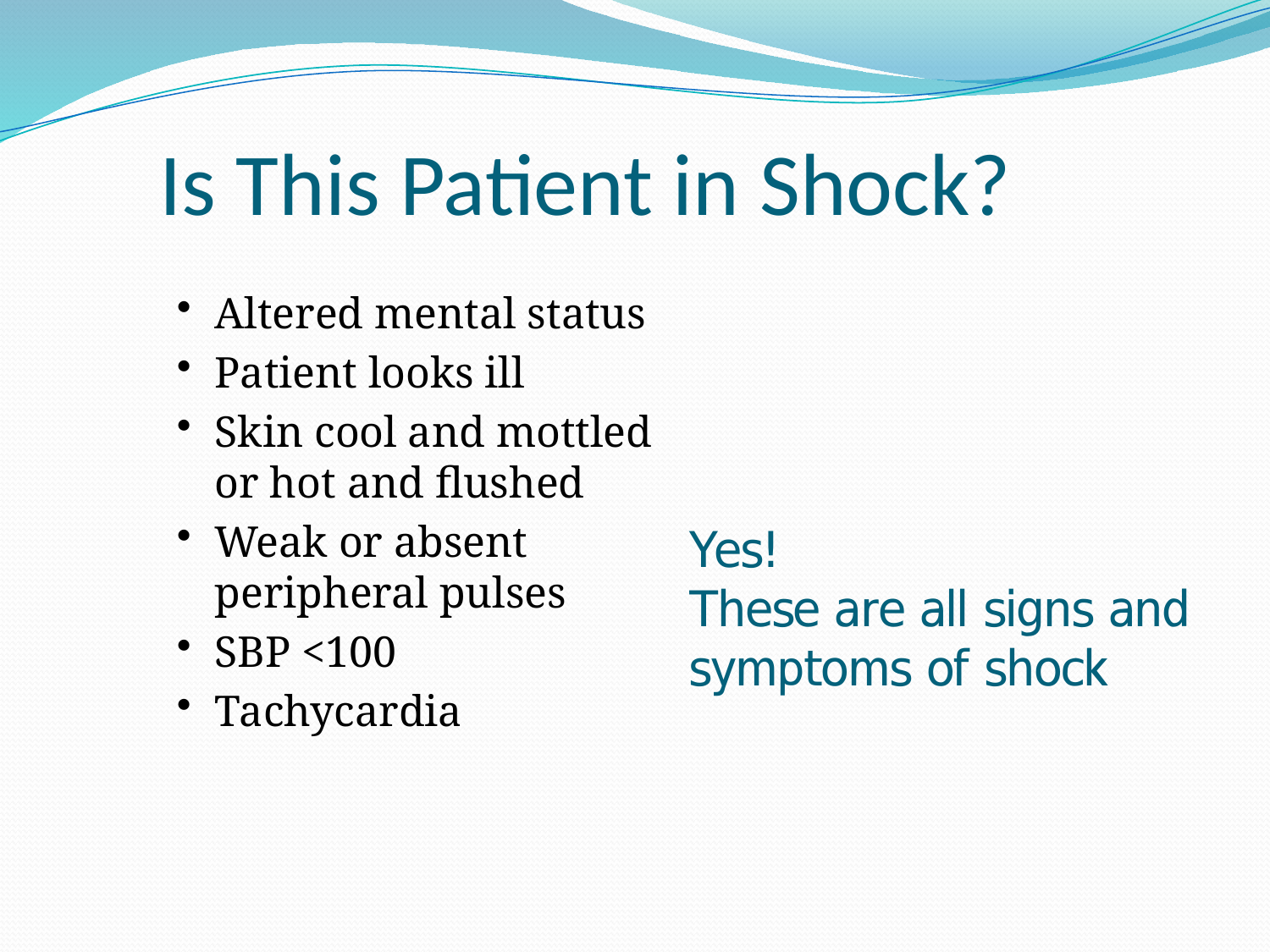

# Is This Patient in Shock?
Altered mental status
Patient looks ill
Skin cool and mottled or hot and flushed
Weak or absent peripheral pulses
SBP <100
Tachycardia

Yes!
These are all signs and symptoms of shock